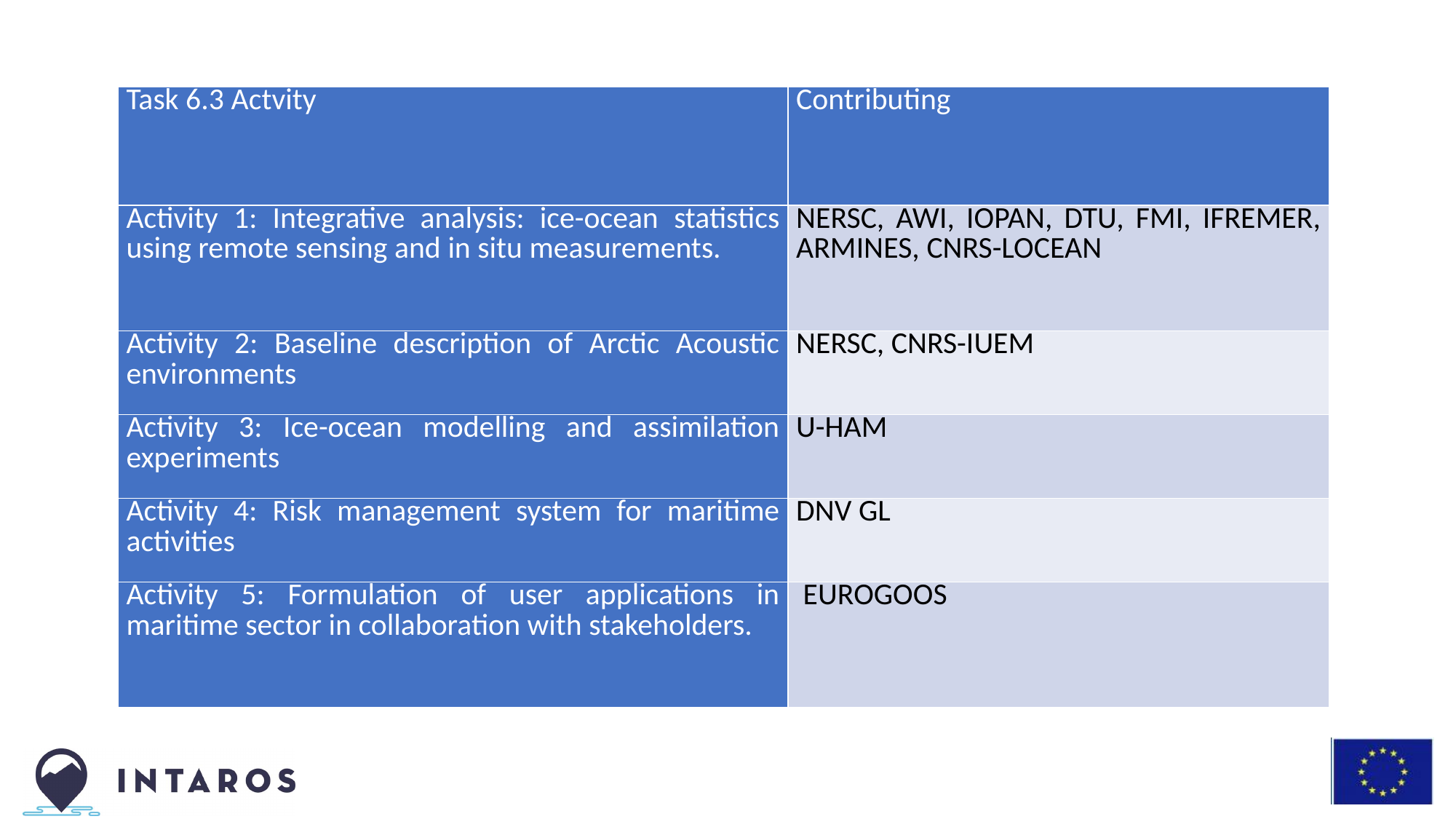

| Task 6.3 Actvity | Contributing |
| --- | --- |
| Activity 1: Integrative analysis: ice-ocean statistics using remote sensing and in situ measurements. | NERSC, AWI, IOPAN, DTU, FMI, IFREMER, ARMINES, CNRS-LOCEAN |
| Activity 2: Baseline description of Arctic Acoustic environments | NERSC, CNRS-IUEM |
| Activity 3: Ice-ocean modelling and assimilation experiments | U-HAM |
| Activity 4: Risk management system for maritime activities | DNV GL |
| Activity 5: Formulation of user applications in maritime sector in collaboration with stakeholders. | EUROGOOS |